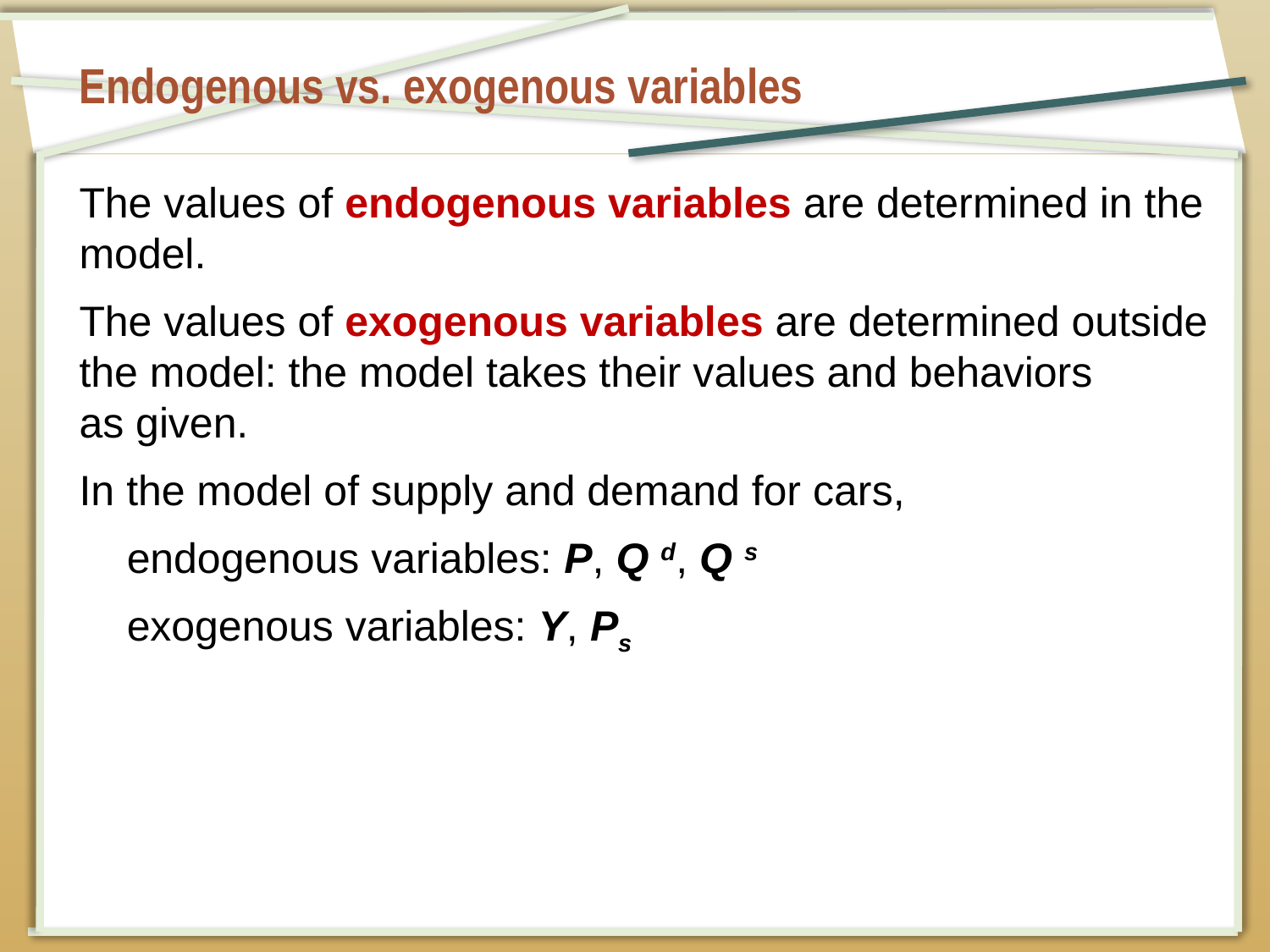

# Endogenous vs. exogenous variables
The values of endogenous variables are determined in the model.
The values of exogenous variables are determined outside the model: the model takes their values and behaviors
as given.
In the model of supply and demand for cars,
endogenous variables: P, Q d, Q s
exogenous variables: Y, Ps